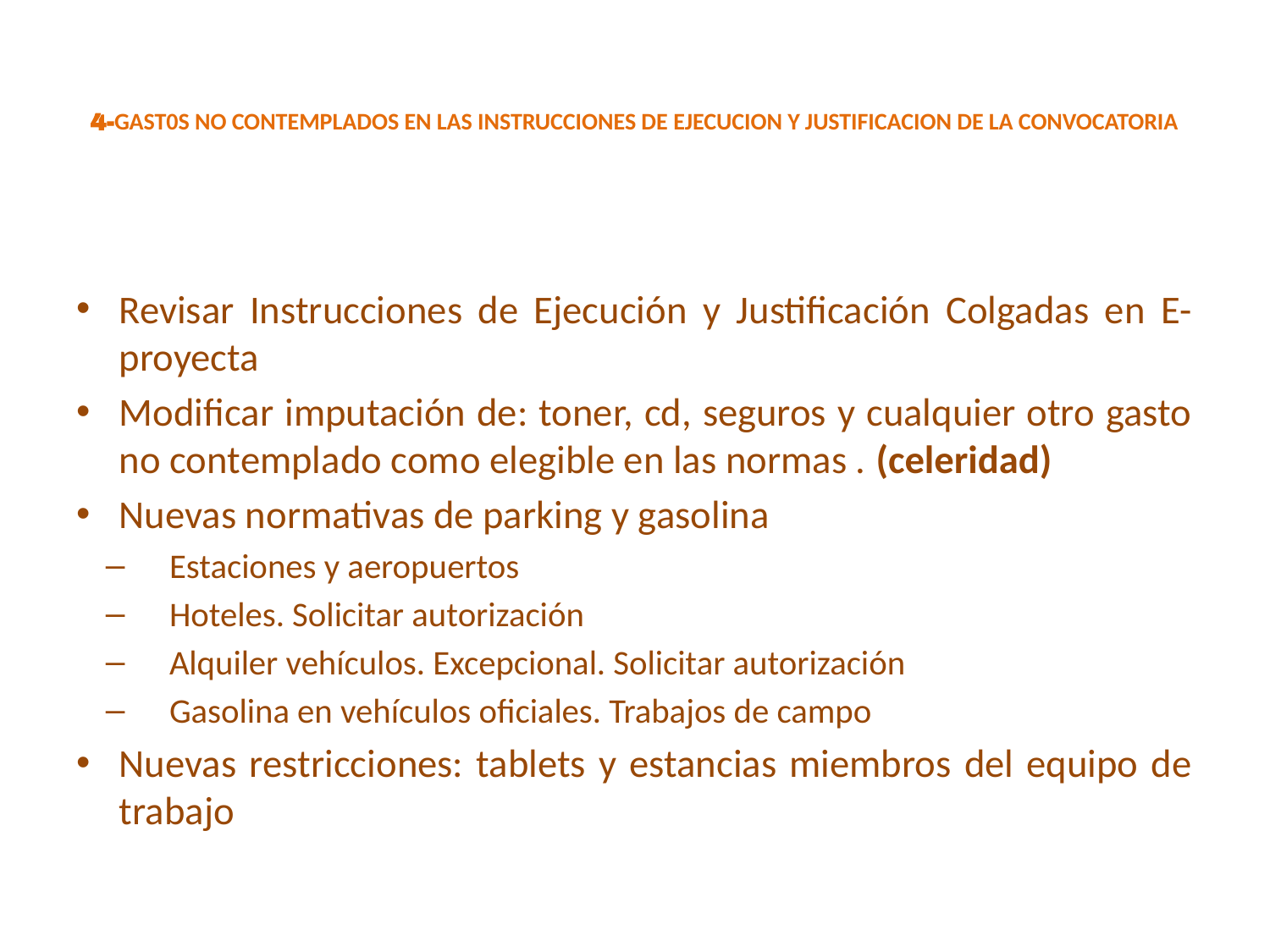

# 4-GAST0S NO CONTEMPLADOS EN LAS INSTRUCCIONES DE EJECUCION Y JUSTIFICACION DE LA CONVOCATORIA

Revisar Instrucciones de Ejecución y Justificación Colgadas en E-proyecta
Modificar imputación de: toner, cd, seguros y cualquier otro gasto no contemplado como elegible en las normas . (celeridad)
Nuevas normativas de parking y gasolina
Estaciones y aeropuertos
Hoteles. Solicitar autorización
Alquiler vehículos. Excepcional. Solicitar autorización
Gasolina en vehículos oficiales. Trabajos de campo
Nuevas restricciones: tablets y estancias miembros del equipo de trabajo